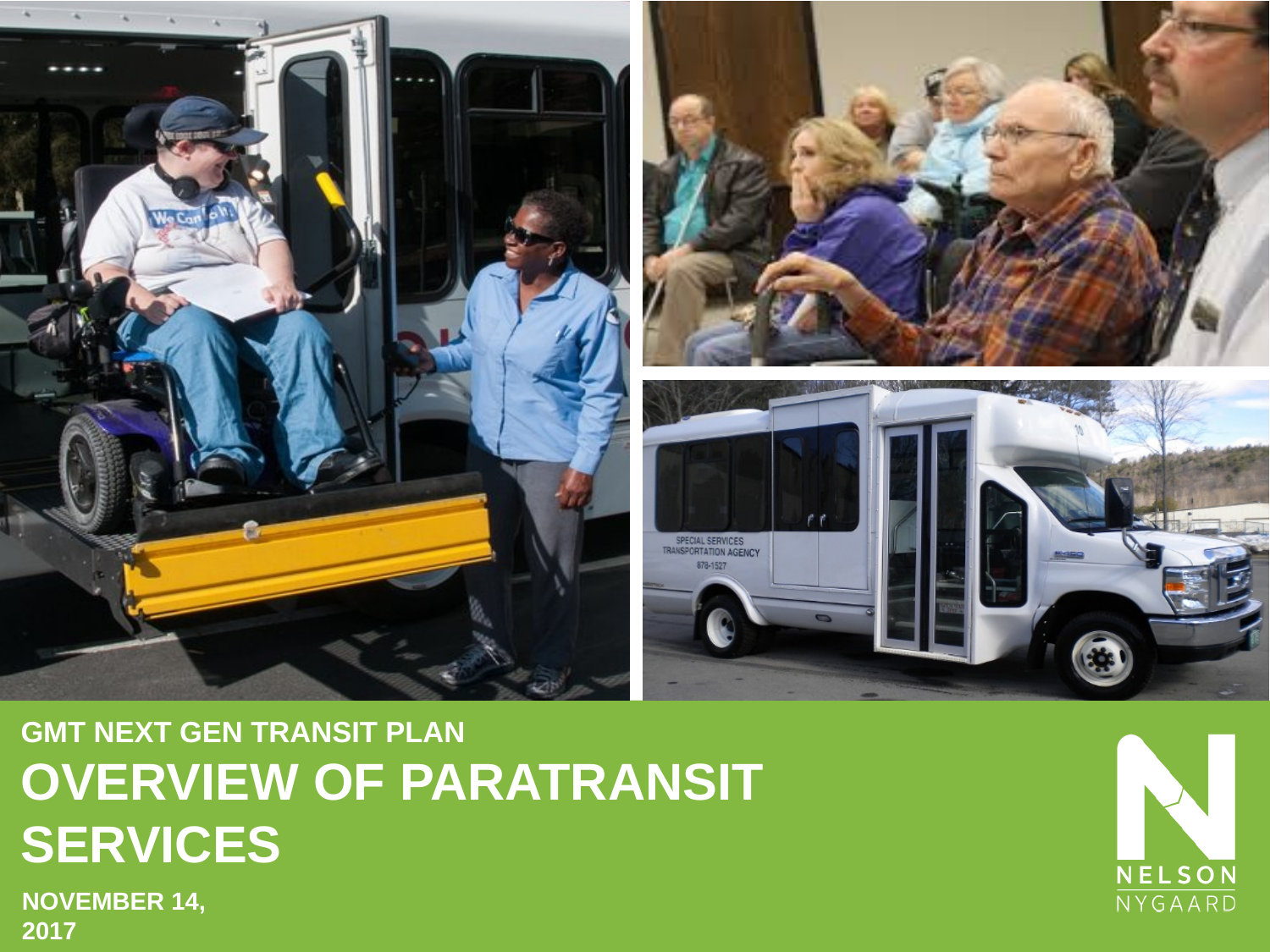

# GMT NEXT GEN TRANSIT PLAN OVERVIEW OF PARATRANSIT SERVICES
NOVEMBER 14, 2017